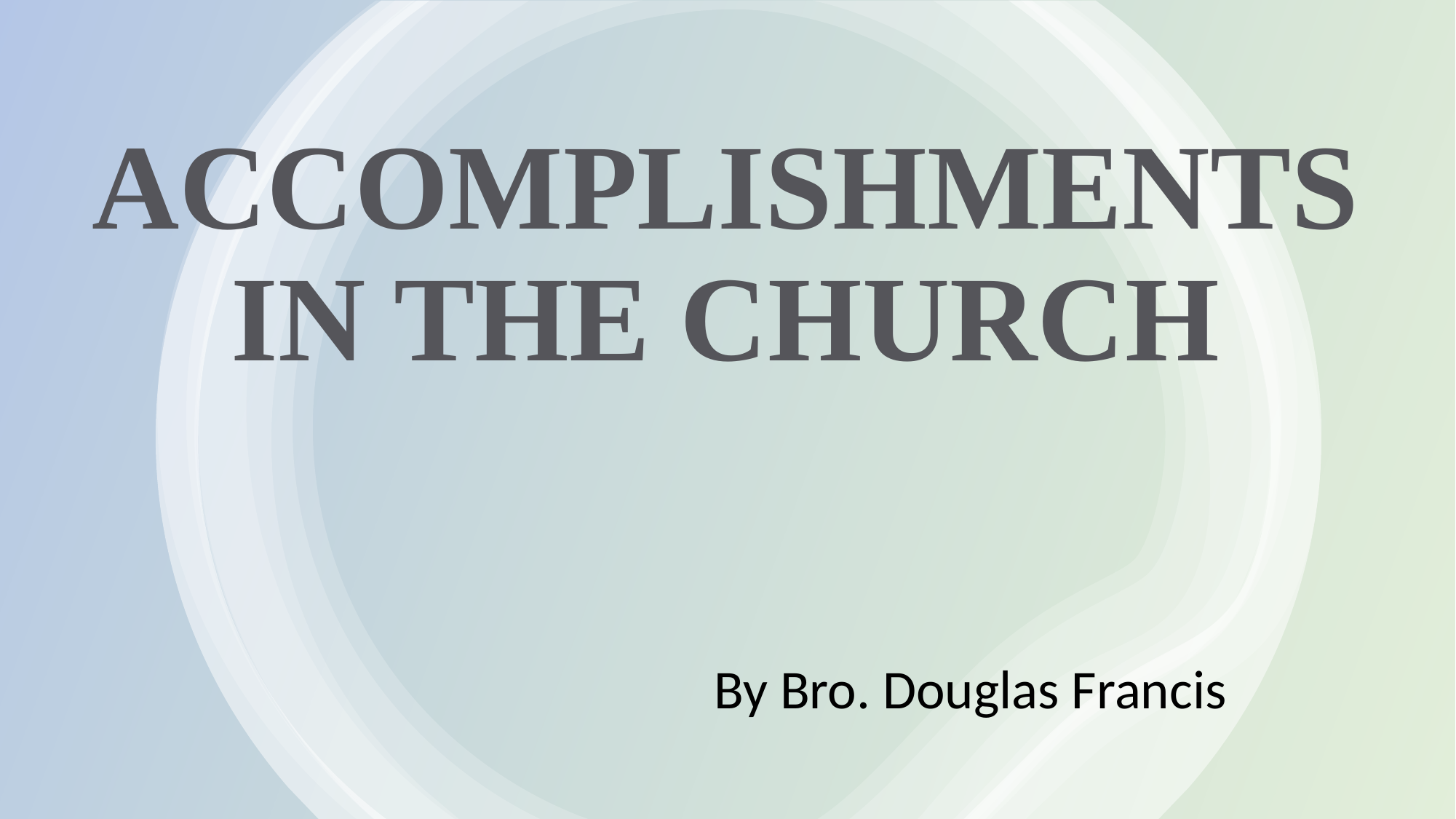

# ACCOMPLISHMENTS IN THE CHURCH

By Bro. Douglas Francis